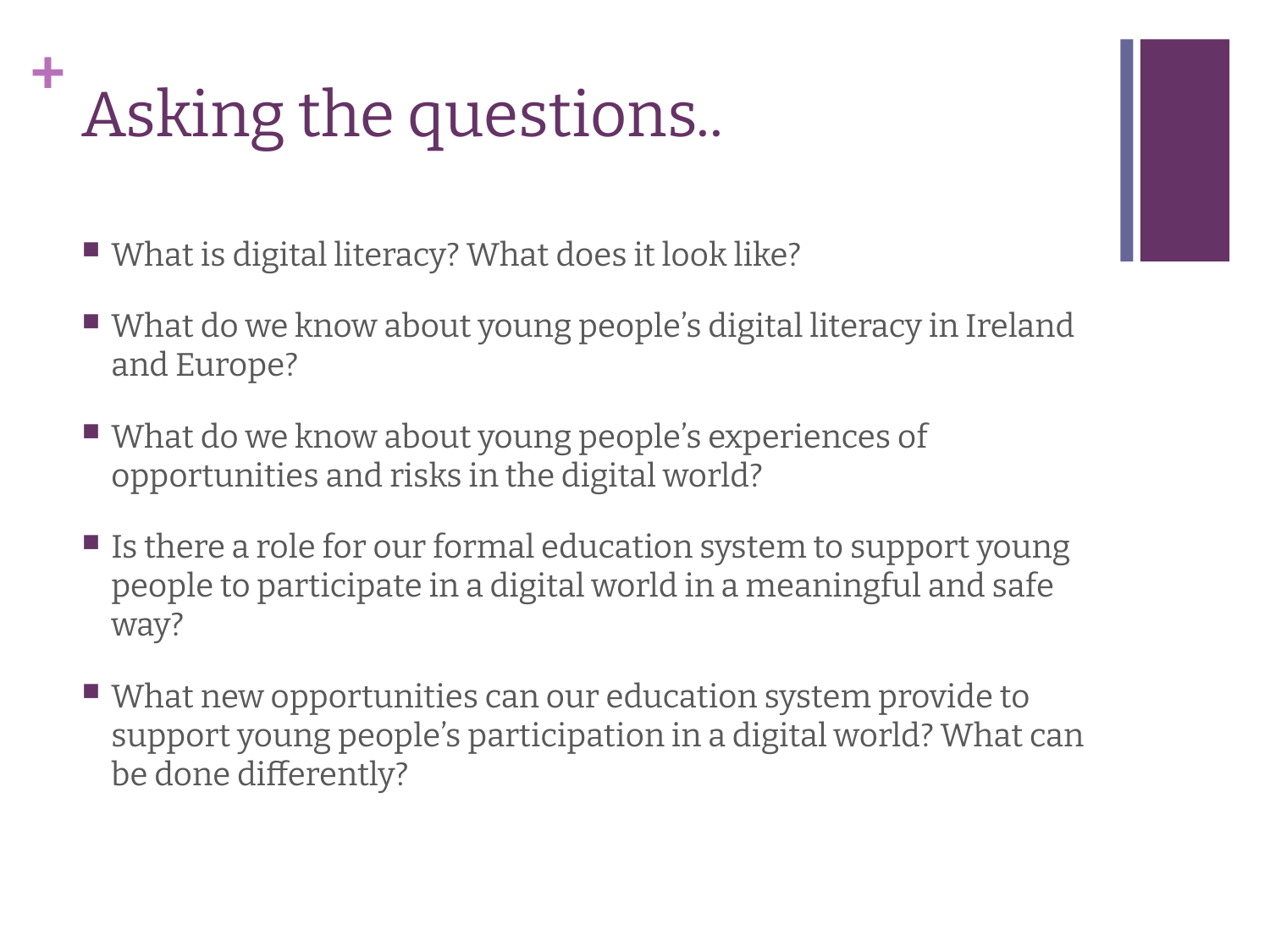

# Asking the questions..
What is digital literacy? What does it look like?
What do we know about young people’s digital literacy in Ireland and Europe?
What do we know about young people’s experiences of  opportunities and risks in the digital world?
Is there a role for our formal education system to support young people to participate in a digital world in a meaningful and safe way?
What new opportunities can our education system provide to support young people’s participation in a digital world? What can be done differently?